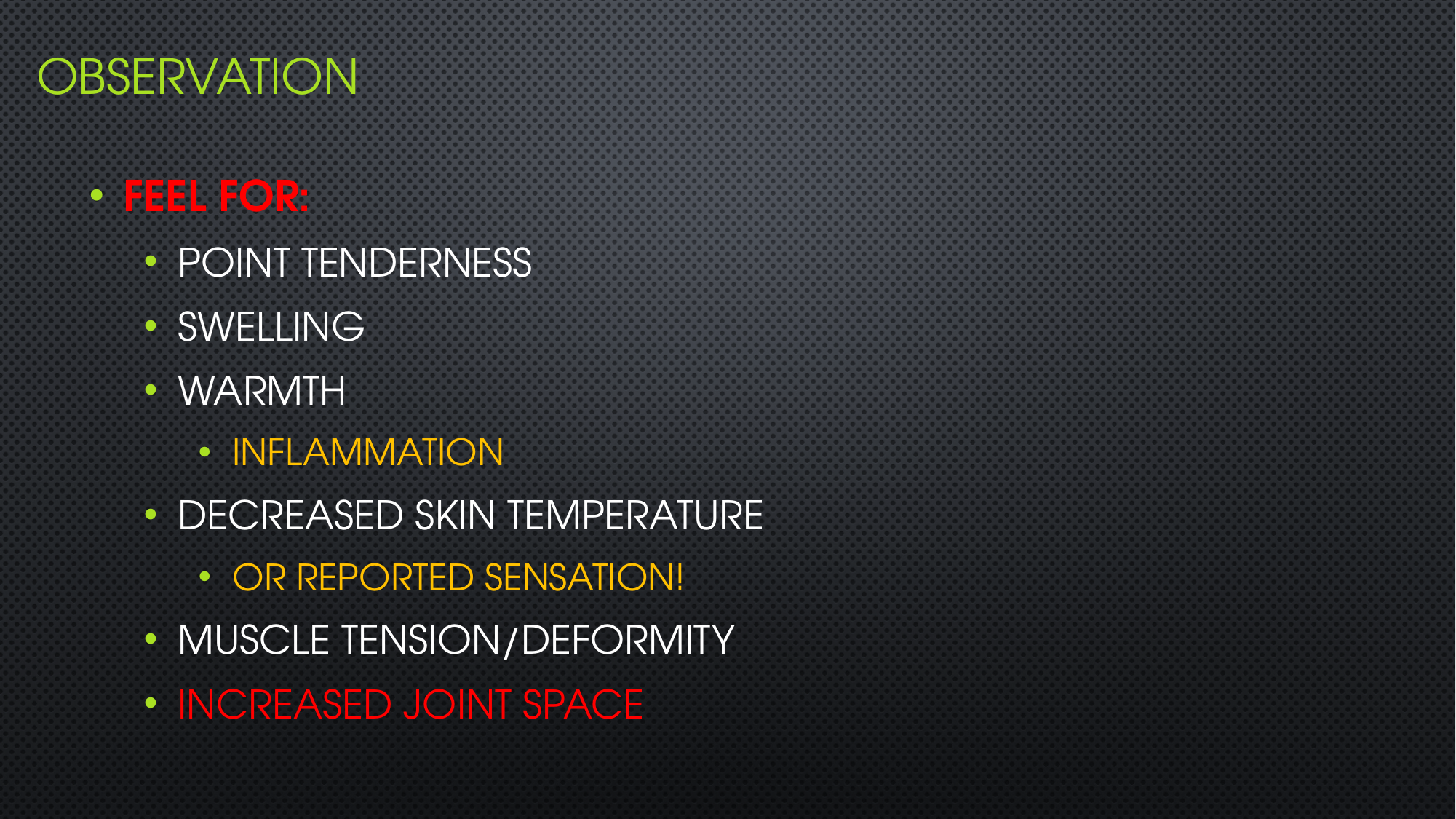

# Observation
Feel For:
Point tenderness
Swelling
Warmth
Inflammation
Decreased skin temperature
Or reported sensation!
Muscle tension/deformity
Increased joint space